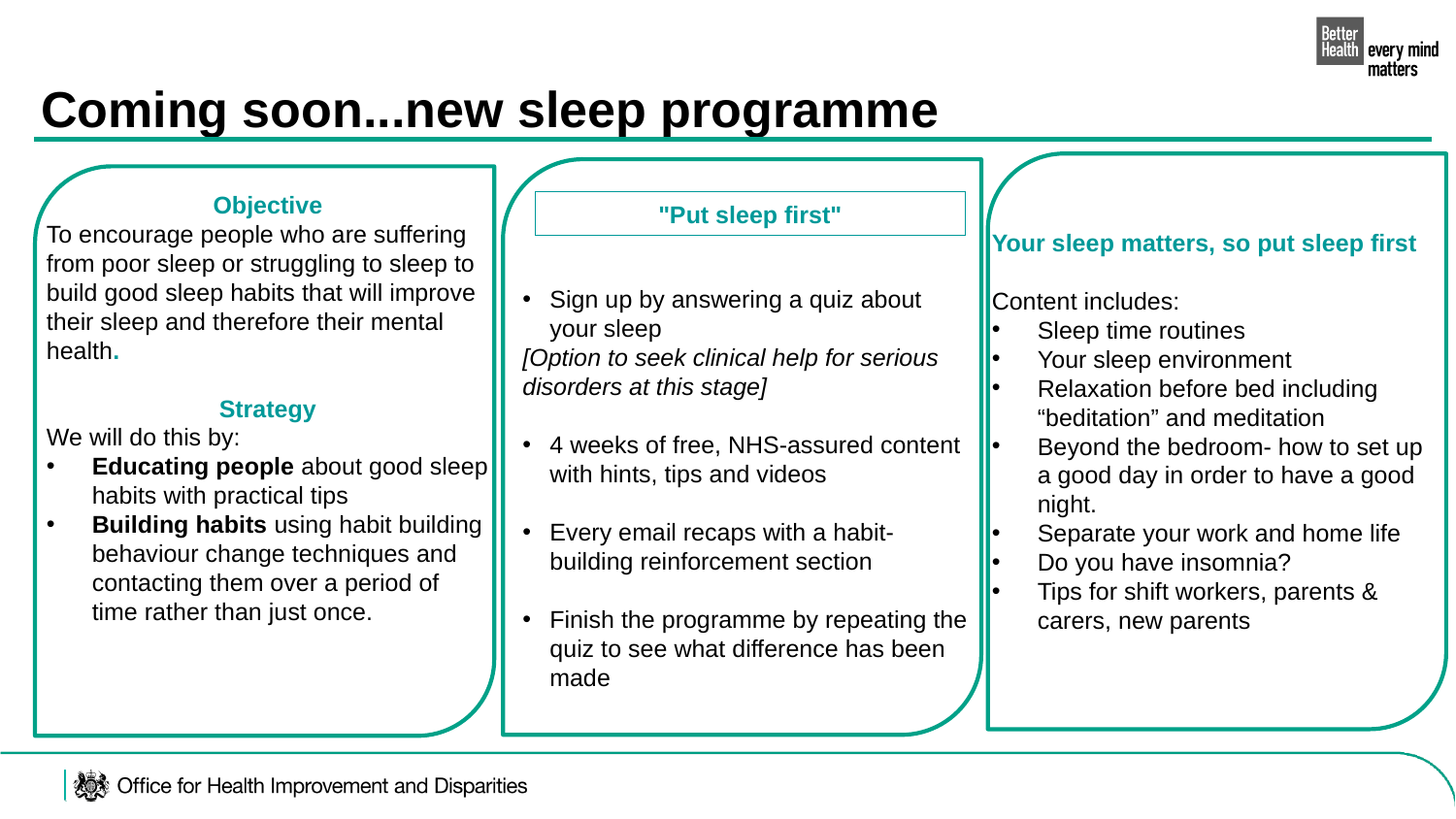

Coming soon...new sleep programme

Objective
To encourage people who are suffering from poor sleep or struggling to sleep to build good sleep habits that will improve their sleep and therefore their mental health.

Strategy
We will do this by:
Educating people about good sleep habits with practical tips
Building habits using habit building behaviour change techniques and contacting them over a period of time rather than just once.

"Put sleep first"
Your sleep matters, so put sleep first

Content includes:
Sleep time routines
Your sleep environment
Relaxation before bed including “beditation” and meditation
Beyond the bedroom- how to set up a good day in order to have a good night.
Separate your work and home life
Do you have insomnia?
Tips for shift workers, parents & carers, new parents

Sign up by answering a quiz about your sleep
[Option to seek clinical help for serious disorders at this stage]

4 weeks of free, NHS-assured content with hints, tips and videos

Every email recaps with a habit-building reinforcement section

Finish the programme by repeating the quiz to see what difference has been made